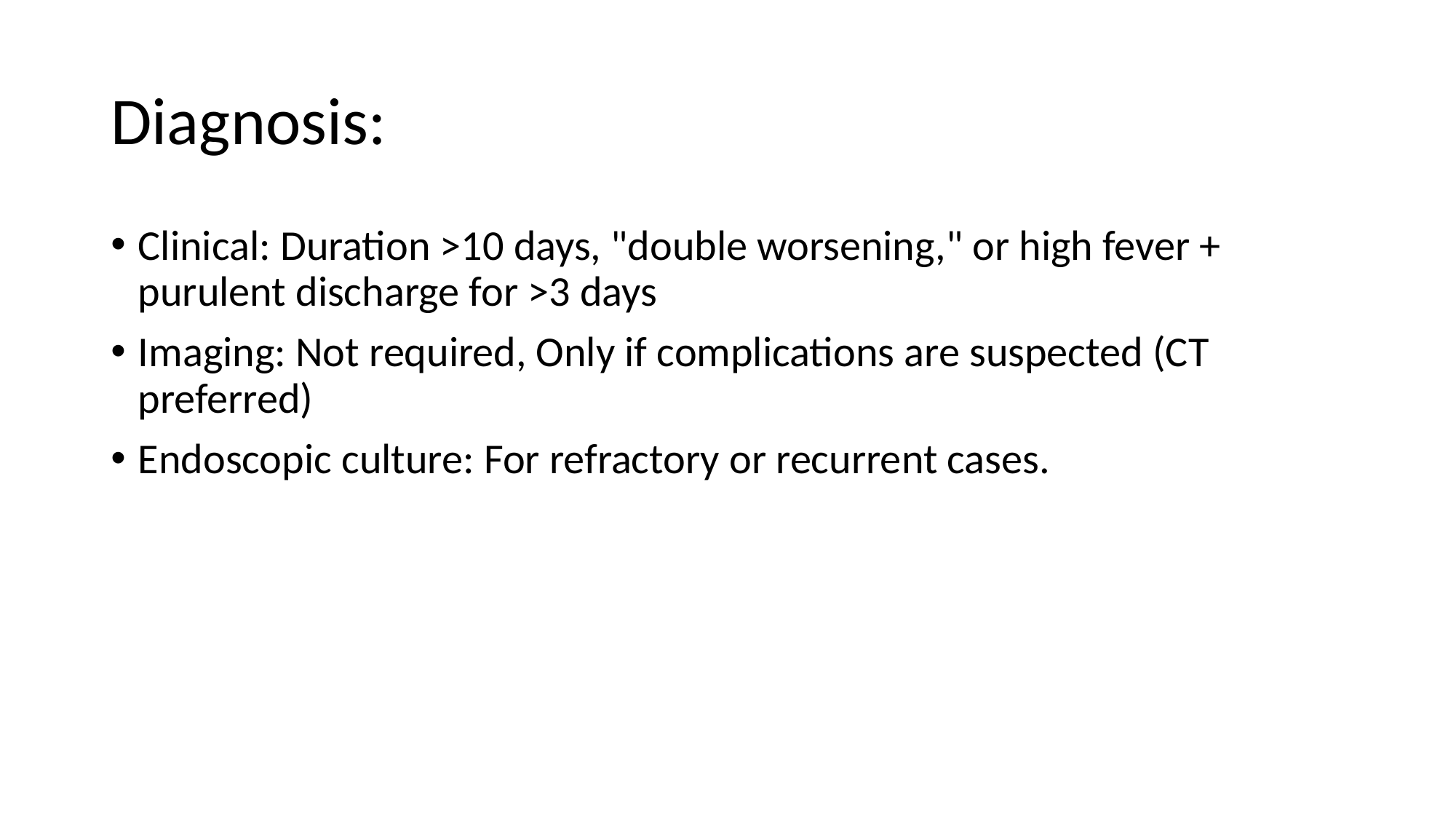

# Diagnosis:
Clinical: Duration >10 days, "double worsening," or high fever + purulent discharge for >3 days
Imaging: Not required, Only if complications are suspected (CT preferred)
Endoscopic culture: For refractory or recurrent cases.